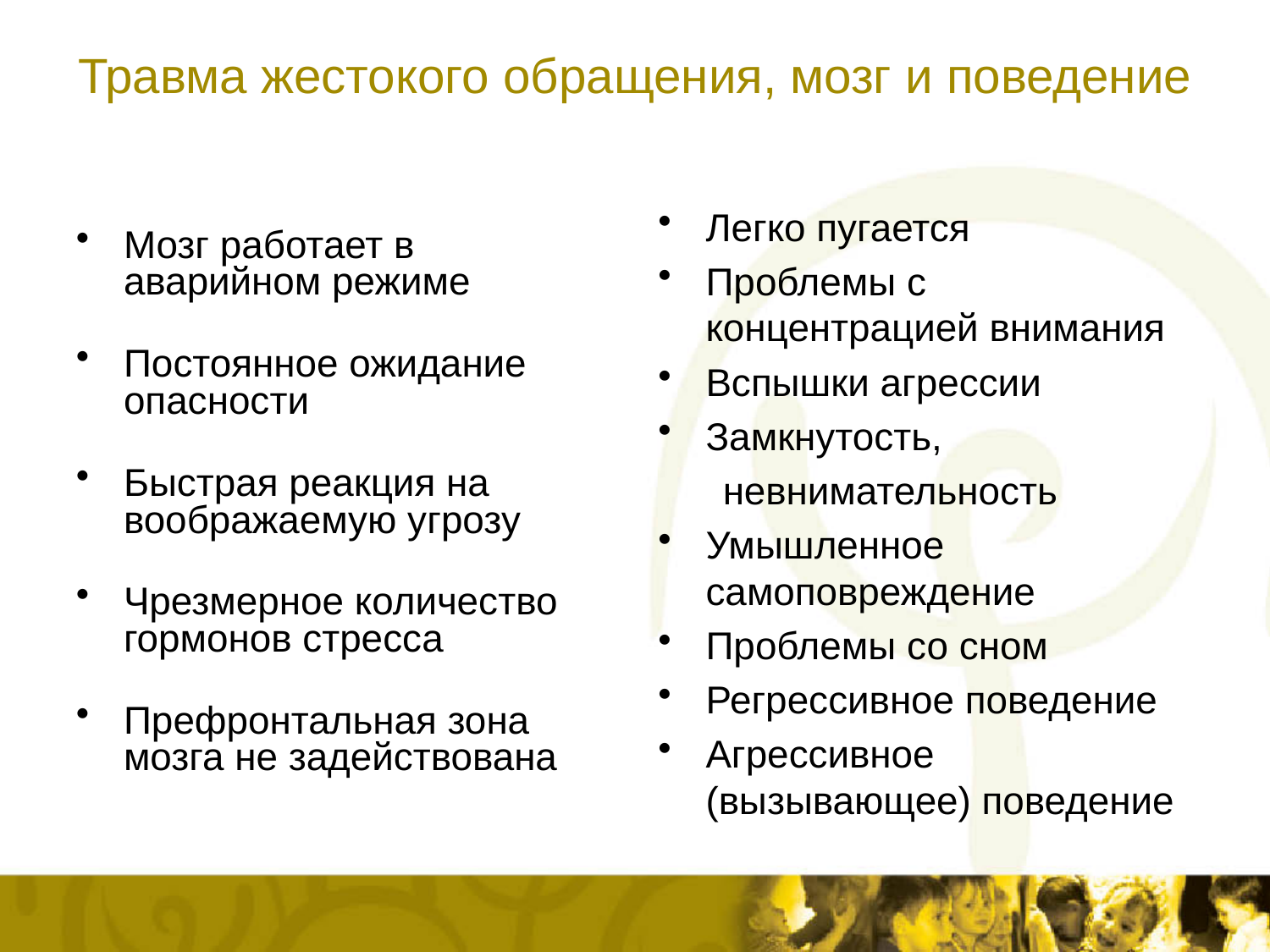

Травма жестокого обращения, мозг и поведение
Легко пугается
Проблемы с концентрацией внимания
Вспышки агрессии
Замкнутость,
      невнимательность
Умышленное самоповреждение
Проблемы со сном
Регрессивное поведение
Агрессивное (вызывающее) поведение
Мозг работает в аварийном режиме

Постоянное ожидание опасности

Быстрая реакция на воображаемую угрозу

Чрезмерное количество гормонов стресса

Префронтальная зона мозга не задействована